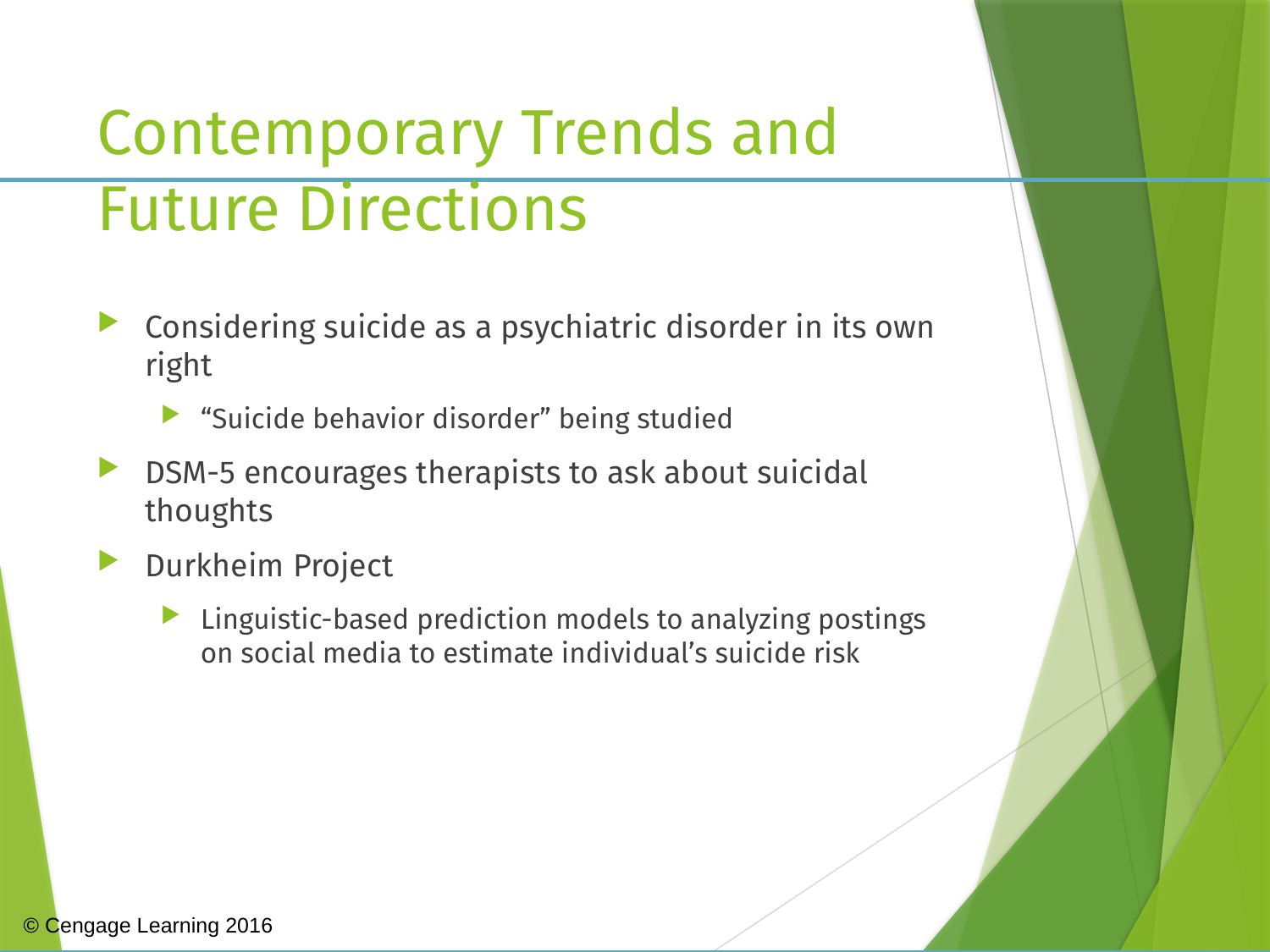

# Contemporary Trends and Future Directions
Considering suicide as a psychiatric disorder in its own right
“Suicide behavior disorder” being studied
DSM-5 encourages therapists to ask about suicidal thoughts
Durkheim Project
Linguistic-based prediction models to analyzing postings on social media to estimate individual’s suicide risk